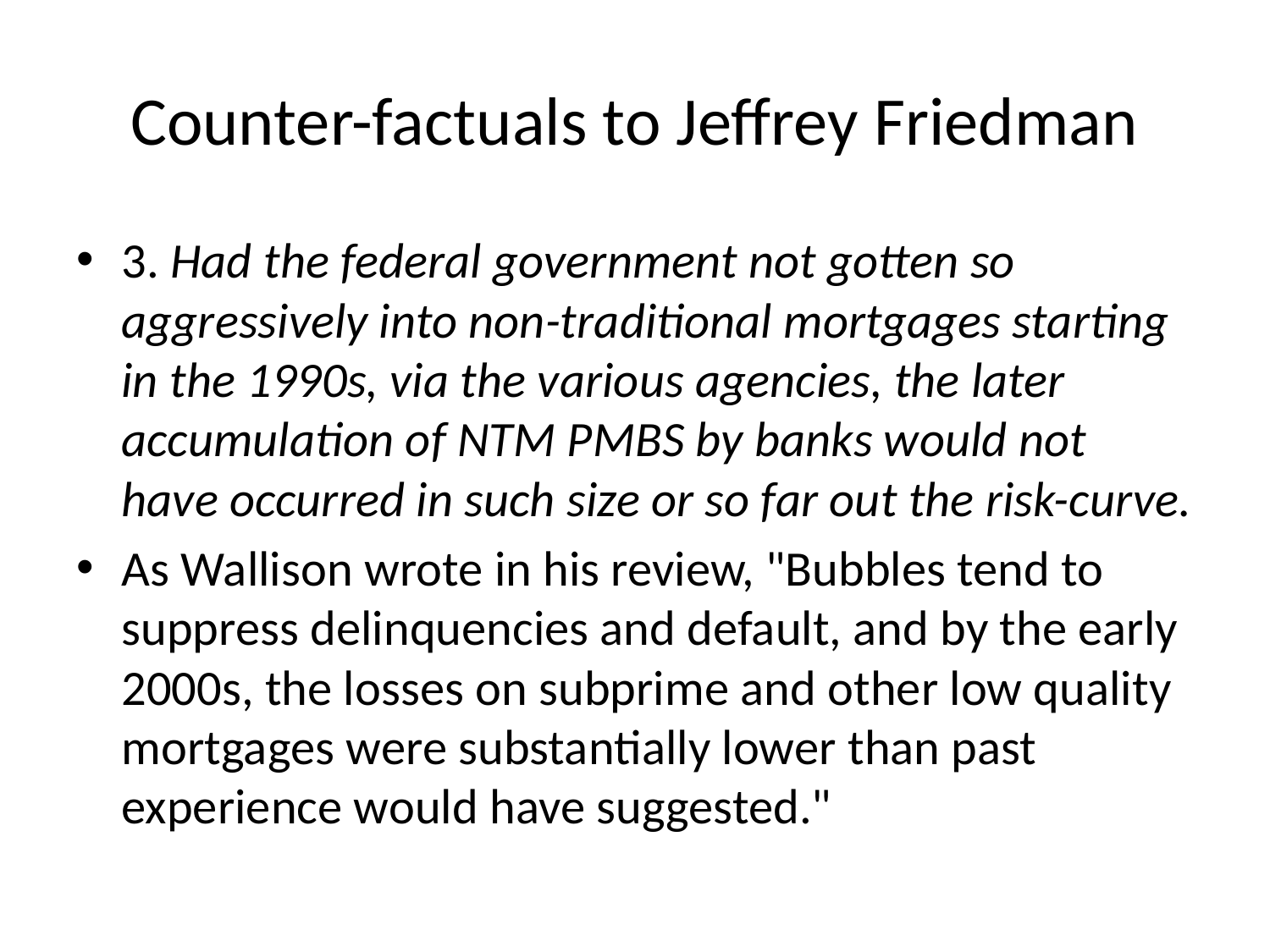

# Counter-factuals to Jeffrey Friedman
3. Had the federal government not gotten so aggressively into non-traditional mortgages starting in the 1990s, via the various agencies, the later accumulation of NTM PMBS by banks would not have occurred in such size or so far out the risk-curve.
As Wallison wrote in his review, "Bubbles tend to suppress delinquencies and default, and by the early 2000s, the losses on subprime and other low quality mortgages were substantially lower than past experience would have suggested."